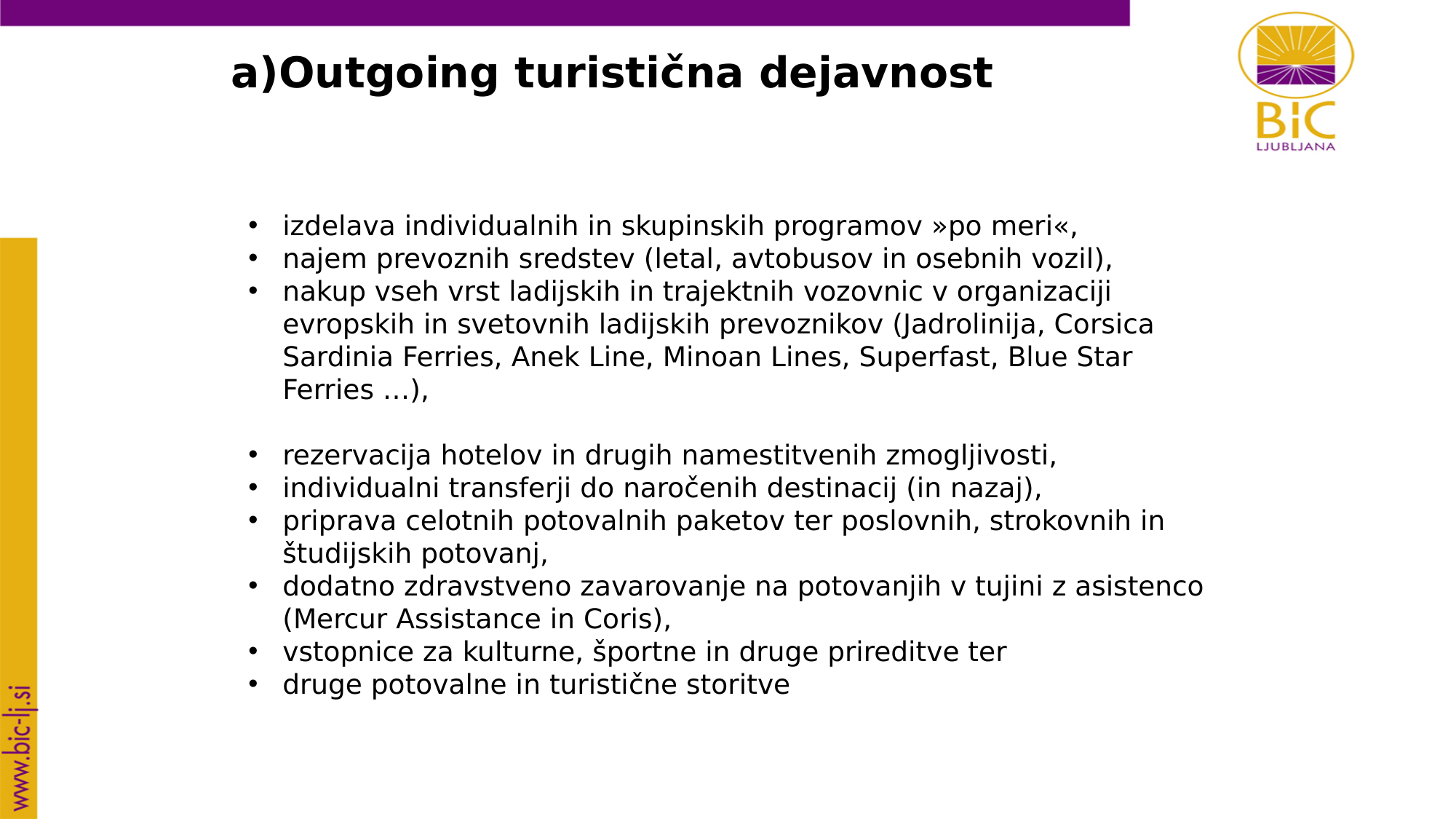

a)Outgoing turistična dejavnost
izdelava individualnih in skupinskih programov »po meri«,
najem prevoznih sredstev (letal, avtobusov in osebnih vozil),
nakup vseh vrst ladijskih in trajektnih vozovnic v organizaciji evropskih in svetovnih ladijskih prevoznikov (Jadrolinija, Corsica Sardinia Ferries, Anek Line, Minoan Lines, Superfast, Blue Star Ferries …),

rezervacija hotelov in drugih namestitvenih zmogljivosti,
individualni transferji do naročenih destinacij (in nazaj),
priprava celotnih potovalnih paketov ter poslovnih, strokovnih in študijskih potovanj,
dodatno zdravstveno zavarovanje na potovanjih v tujini z asistenco (Mercur Assistance in Coris),
vstopnice za kulturne, športne in druge prireditve ter
druge potovalne in turistične storitve